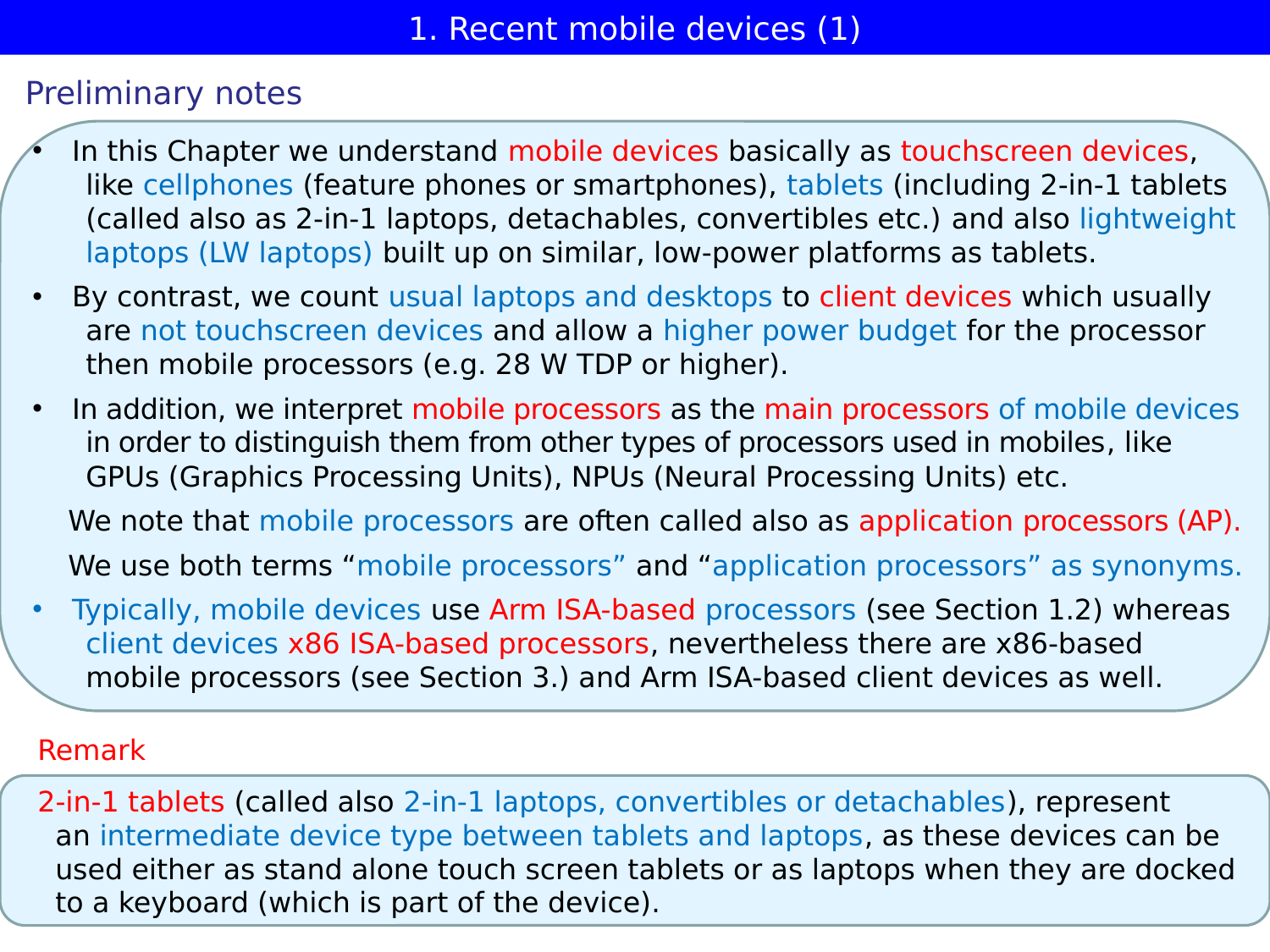

# 1. Recent mobile devices (1)
Preliminary notes

In this Chapter we understand mobile devices basically as touchscreen devices,
      like cellphones (feature phones or smartphones), tablets (including 2-in-1 tablets
      (called also as 2-in-1 laptops, detachables, convertibles etc.) and also lightweight
      laptops (LW laptops) built up on similar, low-power platforms as tablets.
By contrast, we count usual laptops and desktops to client devices which usually
      are not touchscreen devices and allow a higher power budget for the processor
      then mobile processors (e.g. 28 W TDP or higher).
In addition, we interpret mobile processors as the main processors of mobile devices
      in order to distinguish them from other types of processors used in mobiles, like
      GPUs (Graphics Processing Units), NPUs (Neural Processing Units) etc.
    We note that mobile processors are often called also as application processors (AP).
    We use both terms “mobile processors” and “application processors” as synonyms.
Typically, mobile devices use Arm ISA-based processors (see Section 1.2) whereas
      client devices x86 ISA-based processors, nevertheless there are x86-based
      mobile processors (see Section 3.) and Arm ISA-based client devices as well.
Remark
2-in-1 tablets (called also 2-in-1 laptops, convertibles or detachables), represent
  an intermediate device type between tablets and laptops, as these devices can be
  used either as stand alone touch screen tablets or as laptops when they are docked
  to a keyboard (which is part of the device).